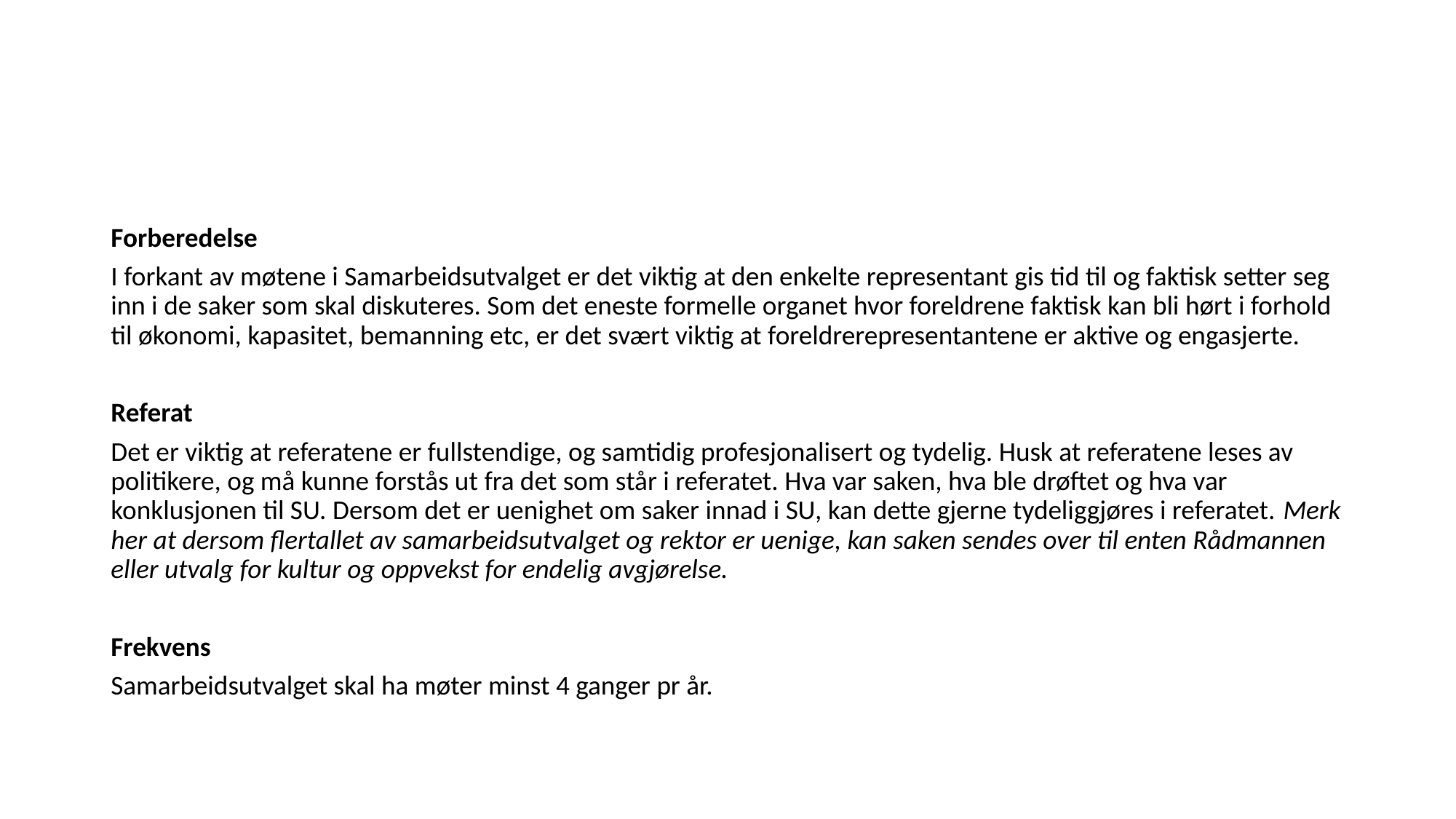

#
Forberedelse
I forkant av møtene i Samarbeidsutvalget er det viktig at den enkelte representant gis tid til og faktisk setter seg inn i de saker som skal diskuteres. Som det eneste formelle organet hvor foreldrene faktisk kan bli hørt i forhold til økonomi, kapasitet, bemanning etc, er det svært viktig at foreldrerepresentantene er aktive og engasjerte.

Referat
Det er viktig at referatene er fullstendige, og samtidig profesjonalisert og tydelig. Husk at referatene leses av politikere, og må kunne forstås ut fra det som står i referatet. Hva var saken, hva ble drøftet og hva var konklusjonen til SU. Dersom det er uenighet om saker innad i SU, kan dette gjerne tydeliggjøres i referatet. Merk her at dersom flertallet av samarbeidsutvalget og rektor er uenige, kan saken sendes over til enten Rådmannen eller utvalg for kultur og oppvekst for endelig avgjørelse.

Frekvens
Samarbeidsutvalget skal ha møter minst 4 ganger pr år.